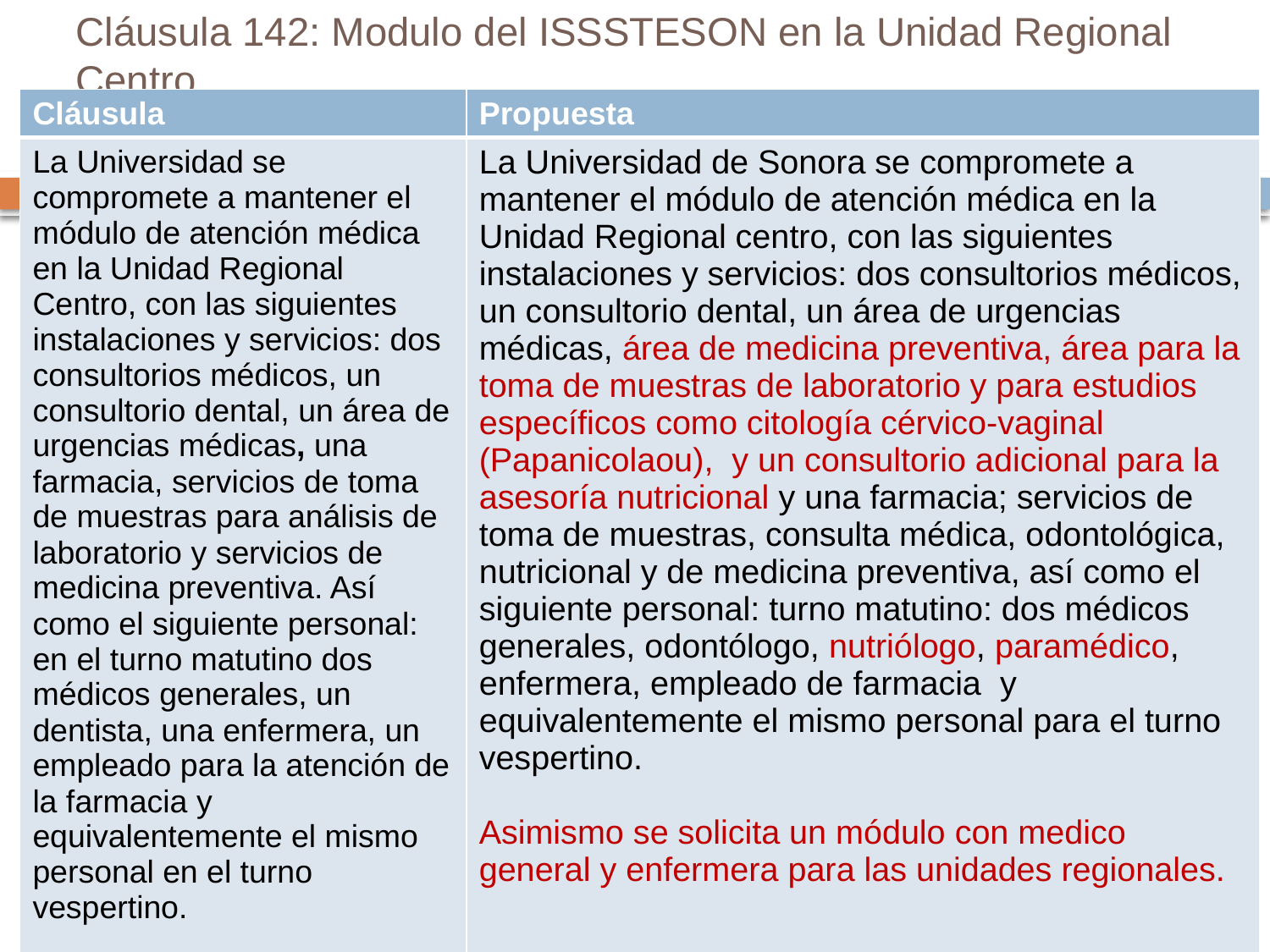

# Cláusula 142: Modulo del ISSSTESON en la Unidad Regional Centro
| Cláusula | Propuesta |
| --- | --- |
| La Universidad se compromete a mantener el módulo de atención médica en la Unidad Regional Centro, con las siguientes instalaciones y servicios: dos consultorios médicos, un consultorio dental, un área de urgencias médicas, una farmacia, servicios de toma de muestras para análisis de laboratorio y servicios de medicina preventiva. Así como el siguiente personal: en el turno matutino dos médicos generales, un dentista, una enfermera, un empleado para la atención de la farmacia y equivalentemente el mismo personal en el turno vespertino. | La Universidad de Sonora se compromete a mantener el módulo de atención médica en la Unidad Regional centro, con las siguientes instalaciones y servicios: dos consultorios médicos, un consultorio dental, un área de urgencias médicas, área de medicina preventiva, área para la toma de muestras de laboratorio y para estudios específicos como citología cérvico-vaginal (Papanicolaou), y un consultorio adicional para la asesoría nutricional y una farmacia; servicios de toma de muestras, consulta médica, odontológica, nutricional y de medicina preventiva, así como el siguiente personal: turno matutino: dos médicos generales, odontólogo, nutriólogo, paramédico, enfermera, empleado de farmacia y equivalentemente el mismo personal para el turno vespertino. Asimismo se solicita un módulo con medico general y enfermera para las unidades regionales. |